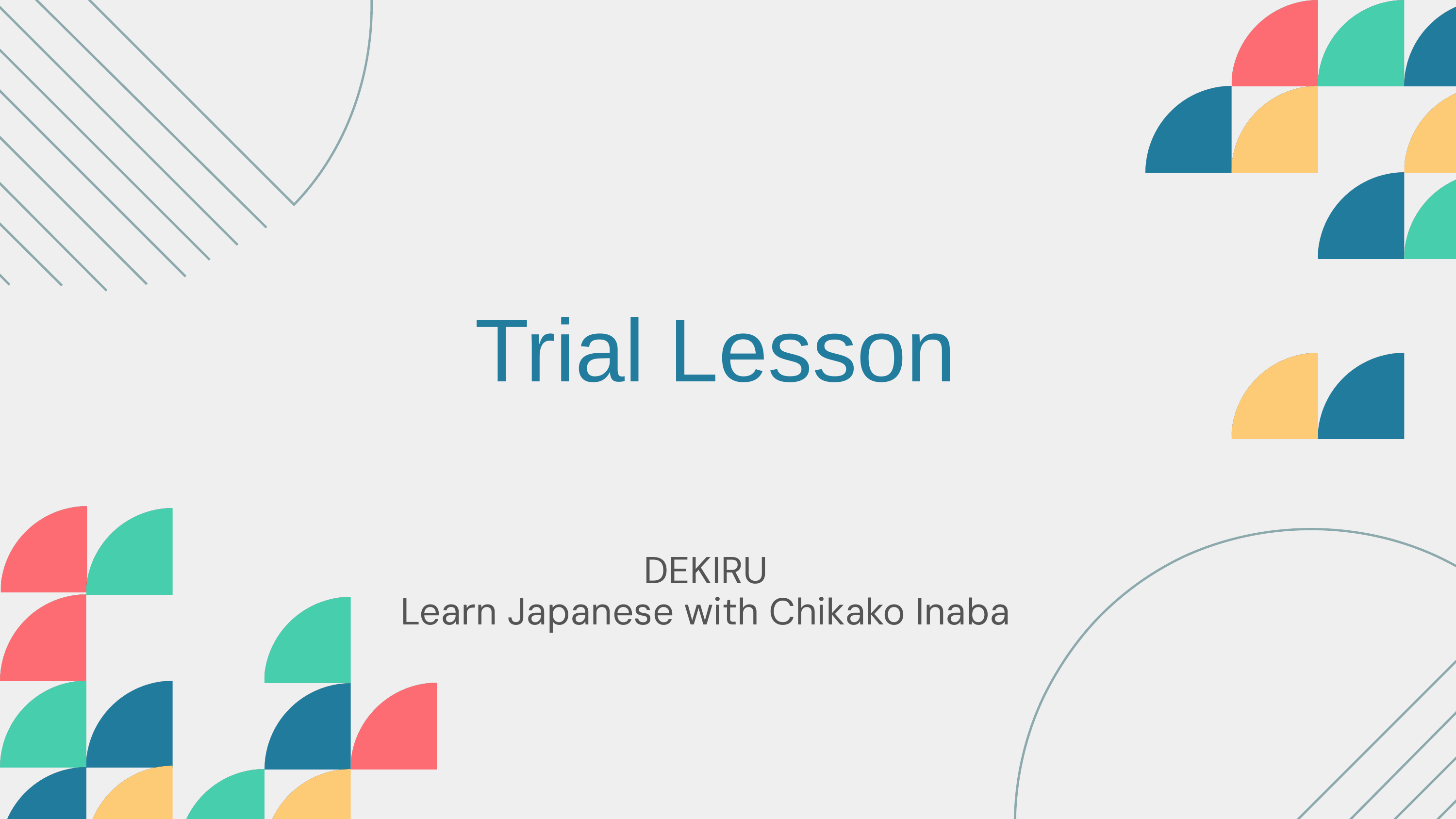

Trial Lesson

DEKIRU
Learn Japanese with Chikako Inaba